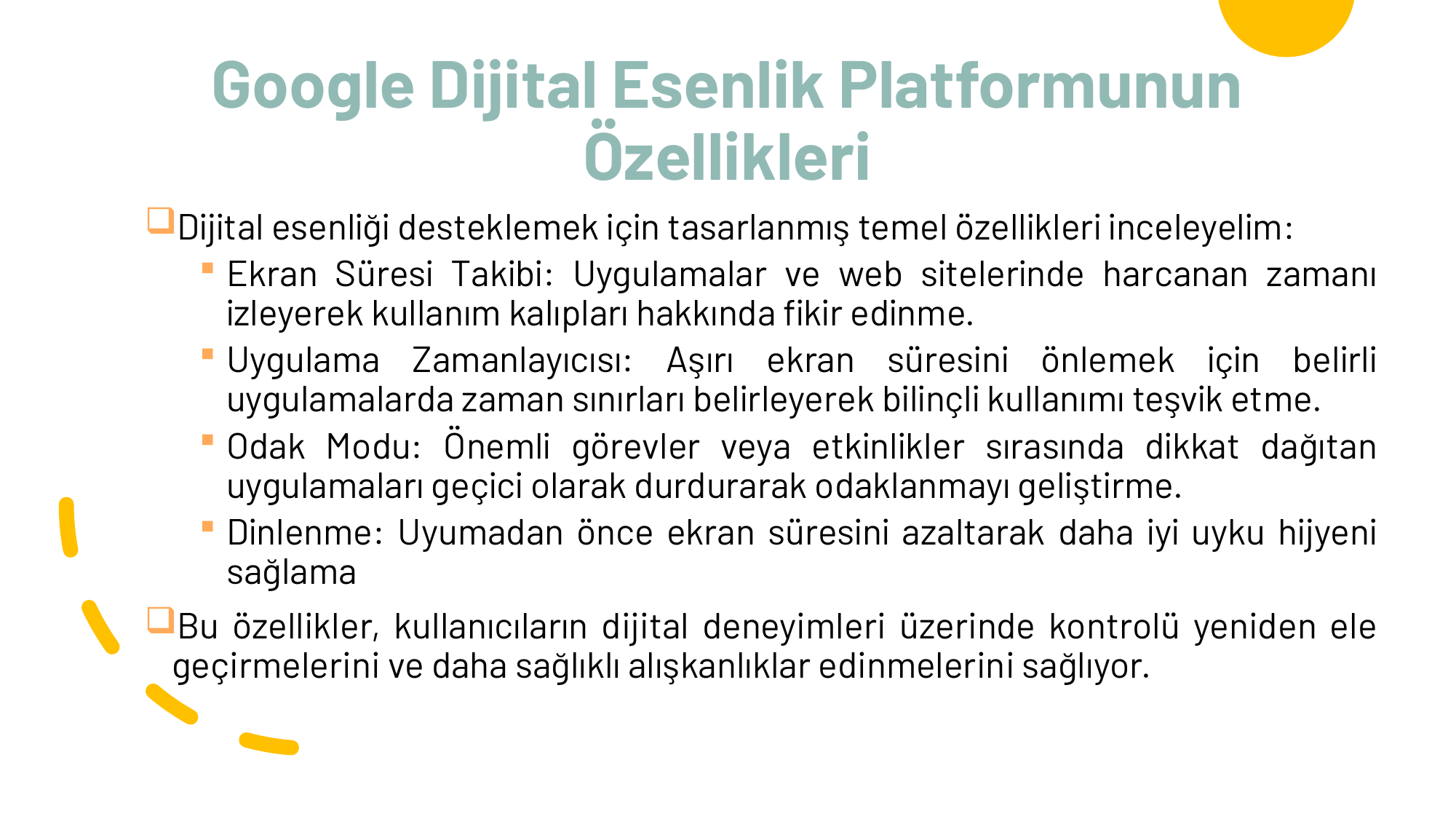

# Google Dijital Esenlik Platformunun Özellikleri
Dijital esenliği desteklemek için tasarlanmış temel özellikleri inceleyelim:
Ekran Süresi Takibi: Uygulamalar ve web sitelerinde harcanan zamanı izleyerek kullanım kalıpları hakkında fikir edinme.
Uygulama Zamanlayıcısı: Aşırı ekran süresini önlemek için belirli uygulamalarda zaman sınırları belirleyerek bilinçli kullanımı teşvik etme.
Odak Modu: Önemli görevler veya etkinlikler sırasında dikkat dağıtan uygulamaları geçici olarak durdurarak odaklanmayı geliştirme.
Dinlenme: Uyumadan önce ekran süresini azaltarak daha iyi uyku hijyeni sağlama
Bu özellikler, kullanıcıların dijital deneyimleri üzerinde kontrolü yeniden ele geçirmelerini ve daha sağlıklı alışkanlıklar edinmelerini sağlıyor.